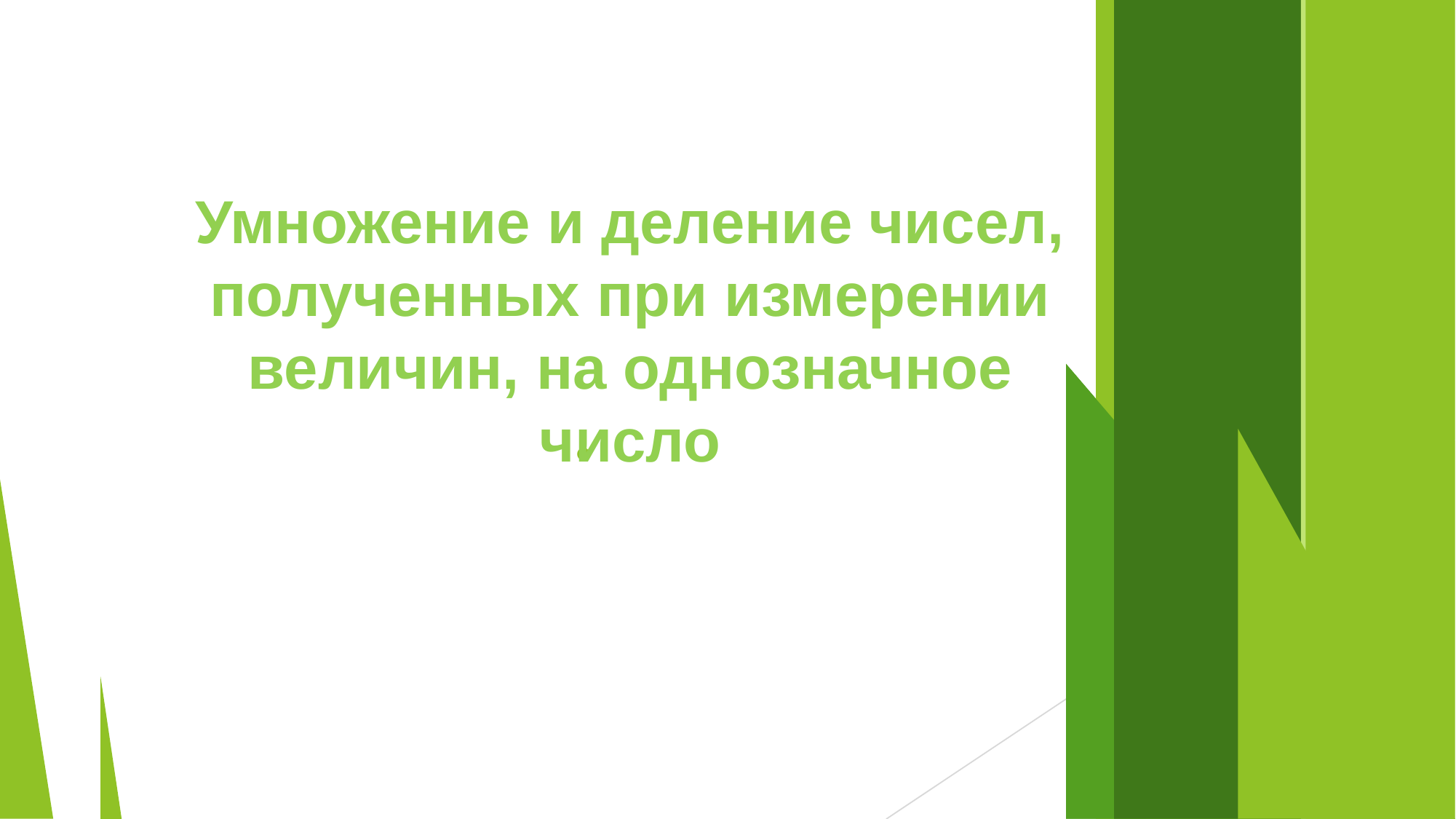

.

Умножение и деление чисел, полученных при измерении величин, на однозначное число